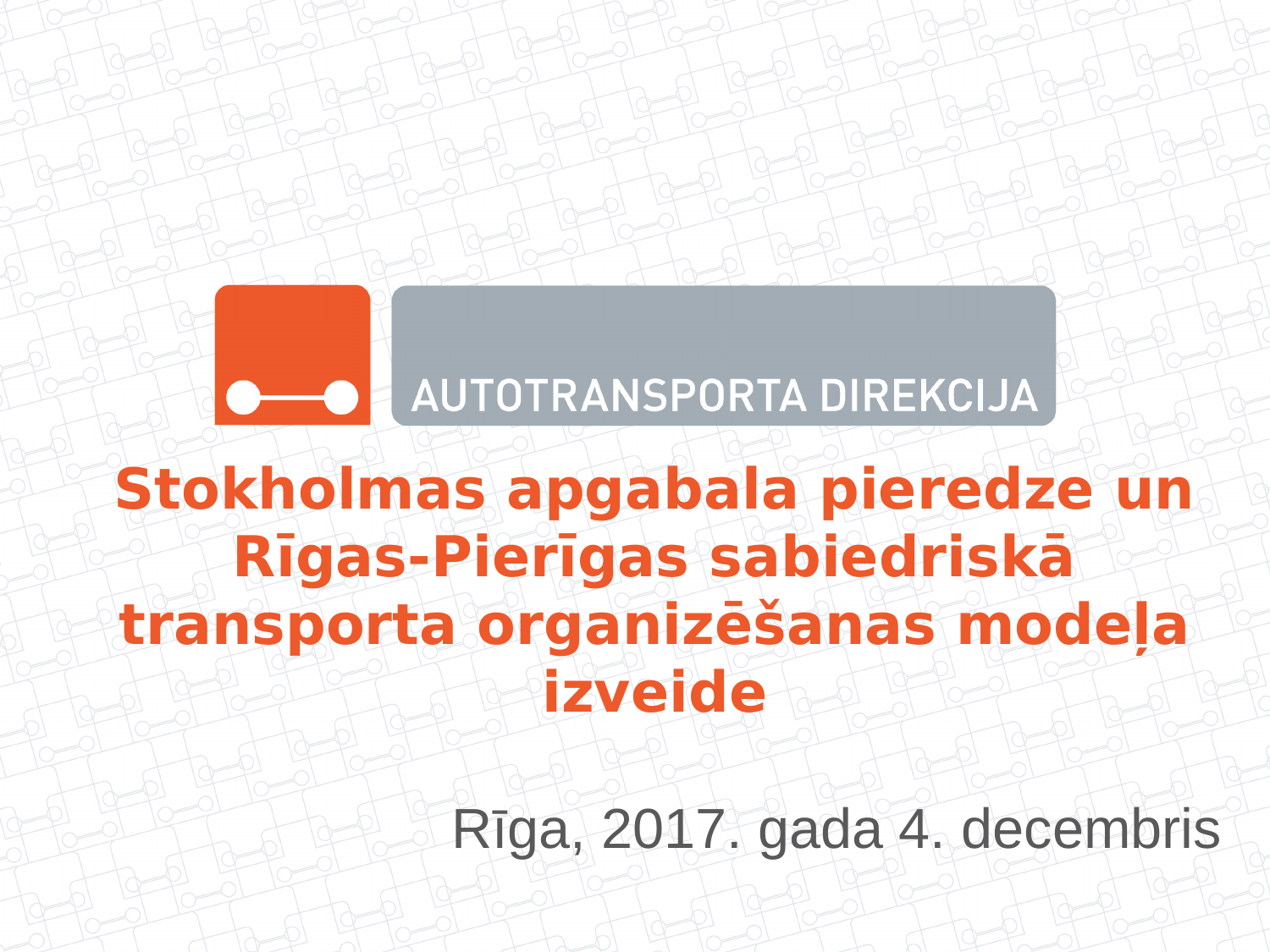

# Stokholmas apgabala pieredze un Rīgas-Pierīgas sabiedriskā transporta organizēšanas modeļa izveide
Rīga, 2017. gada 4. decembris